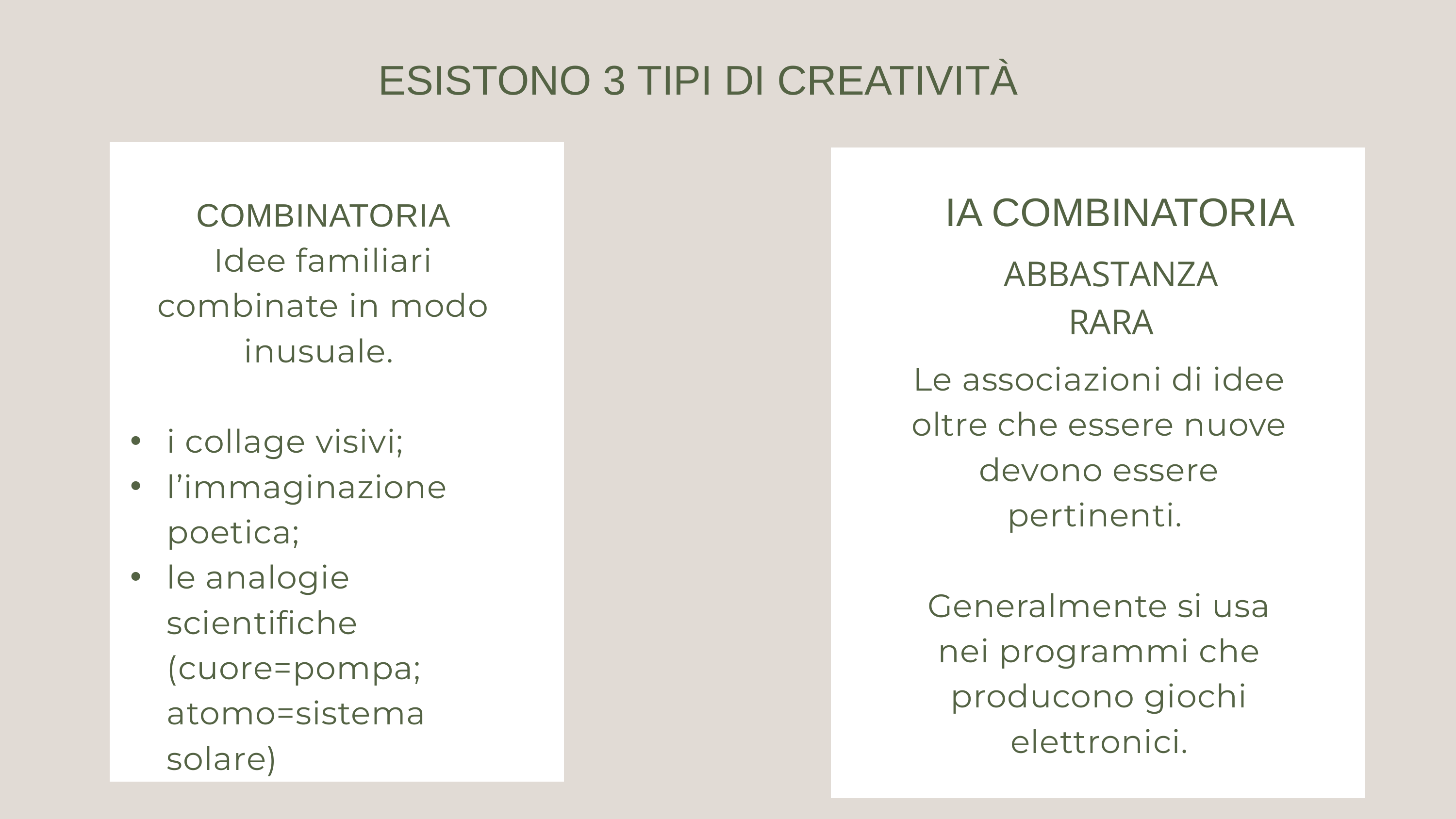

ESISTONO 3 TIPI DI CREATIVITÀ

 IA COMBINATORIA
COMBINATORIA
Idee familiari combinate in modo inusuale.

i collage visivi;
l’immaginazione poetica;
le analogie scientifiche (cuore=pompa; atomo=sistema solare)
ABBASTANZA RARA
Le associazioni di idee oltre che essere nuove devono essere pertinenti.

Generalmente si usa nei programmi che producono giochi elettronici.